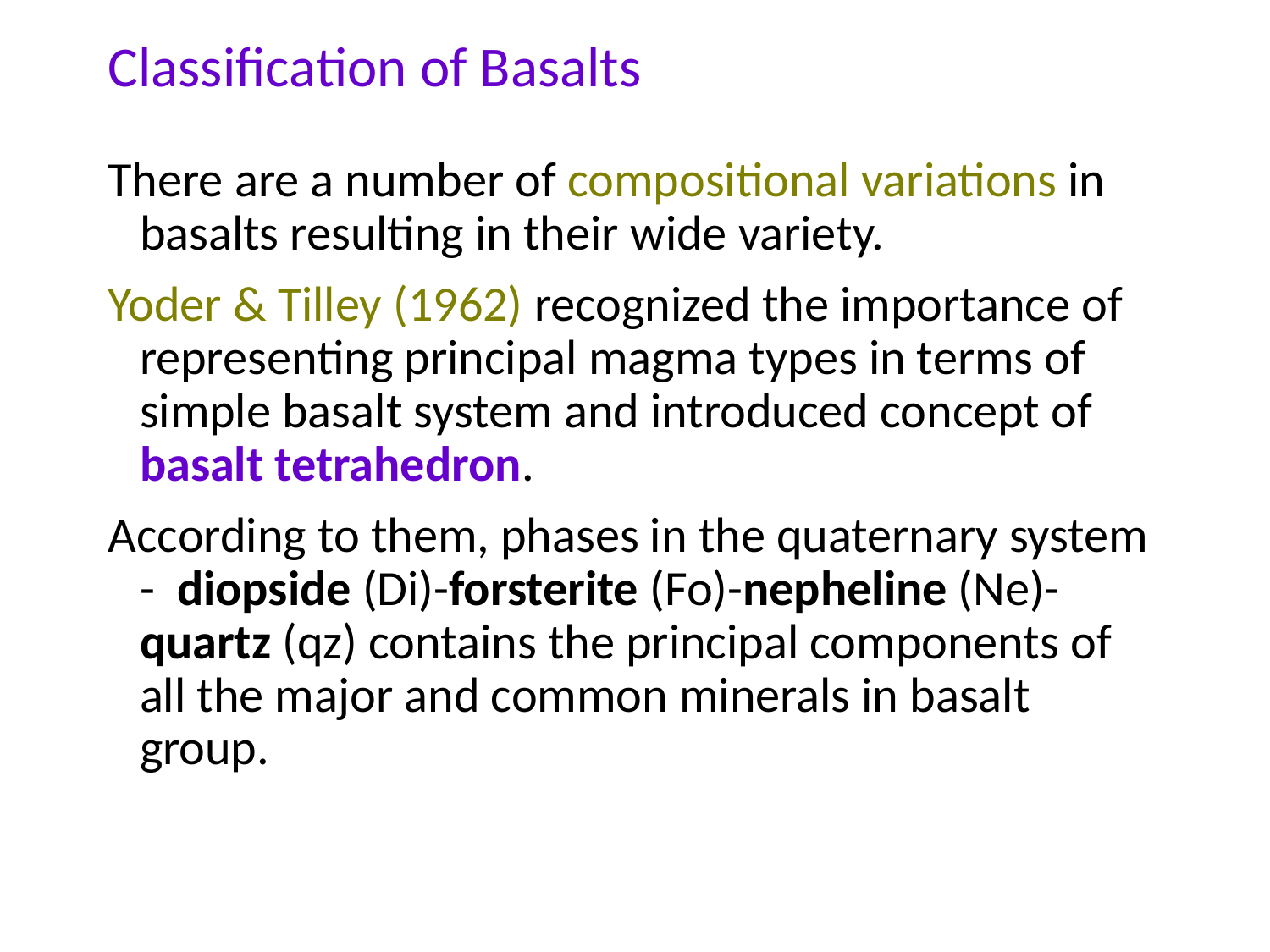

# Classification of Basalts
There are a number of compositional variations in basalts resulting in their wide variety.
Yoder & Tilley (1962) recognized the importance of representing principal magma types in terms of simple basalt system and introduced concept of basalt tetrahedron.
According to them, phases in the quaternary system -  diopside (Di)-forsterite (Fo)-nepheline (Ne)-quartz (qz) contains the principal components of all the major and common minerals in basalt group.